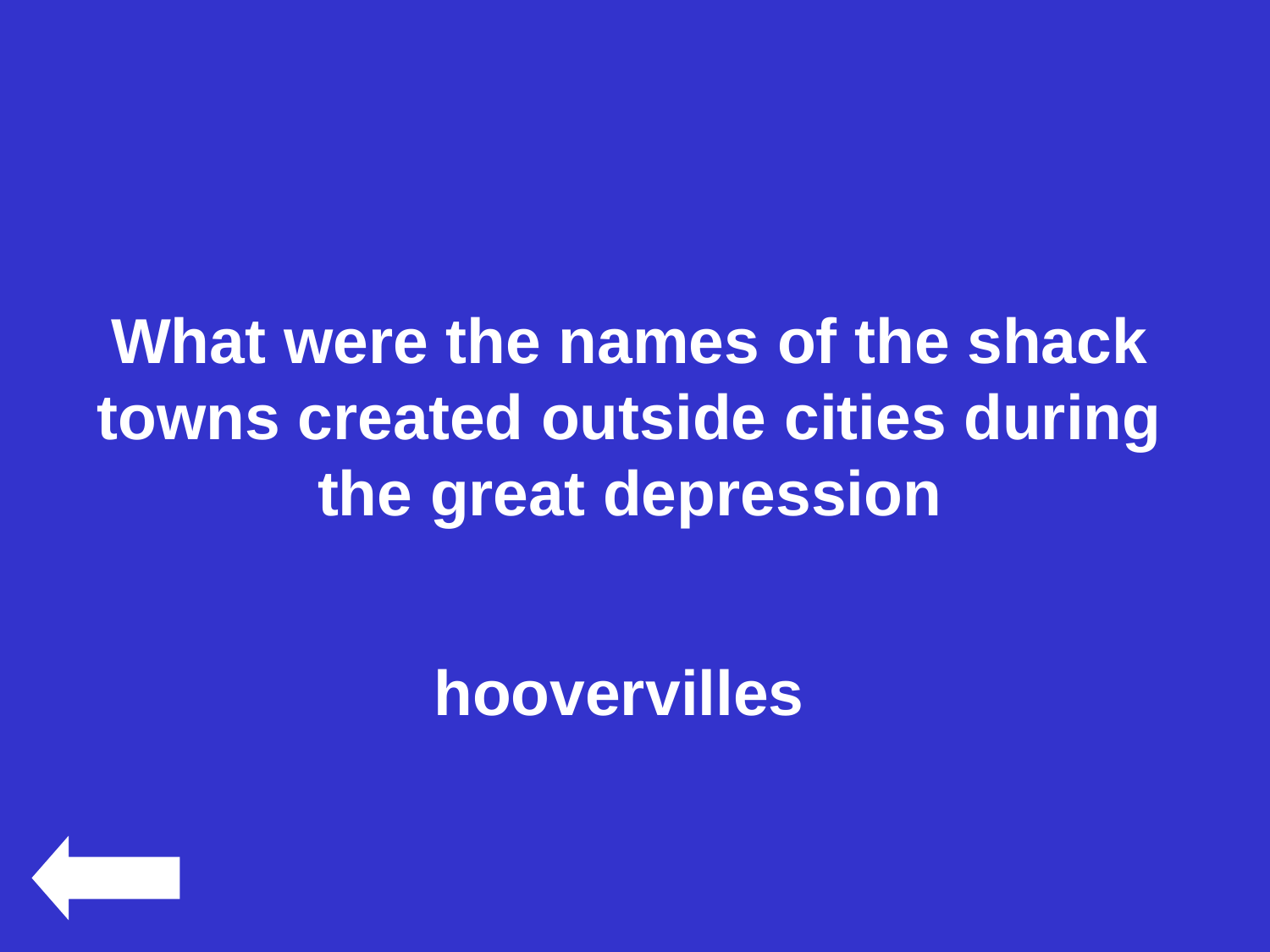

#
What were the names of the shack towns created outside cities during the great depression
hoovervilles